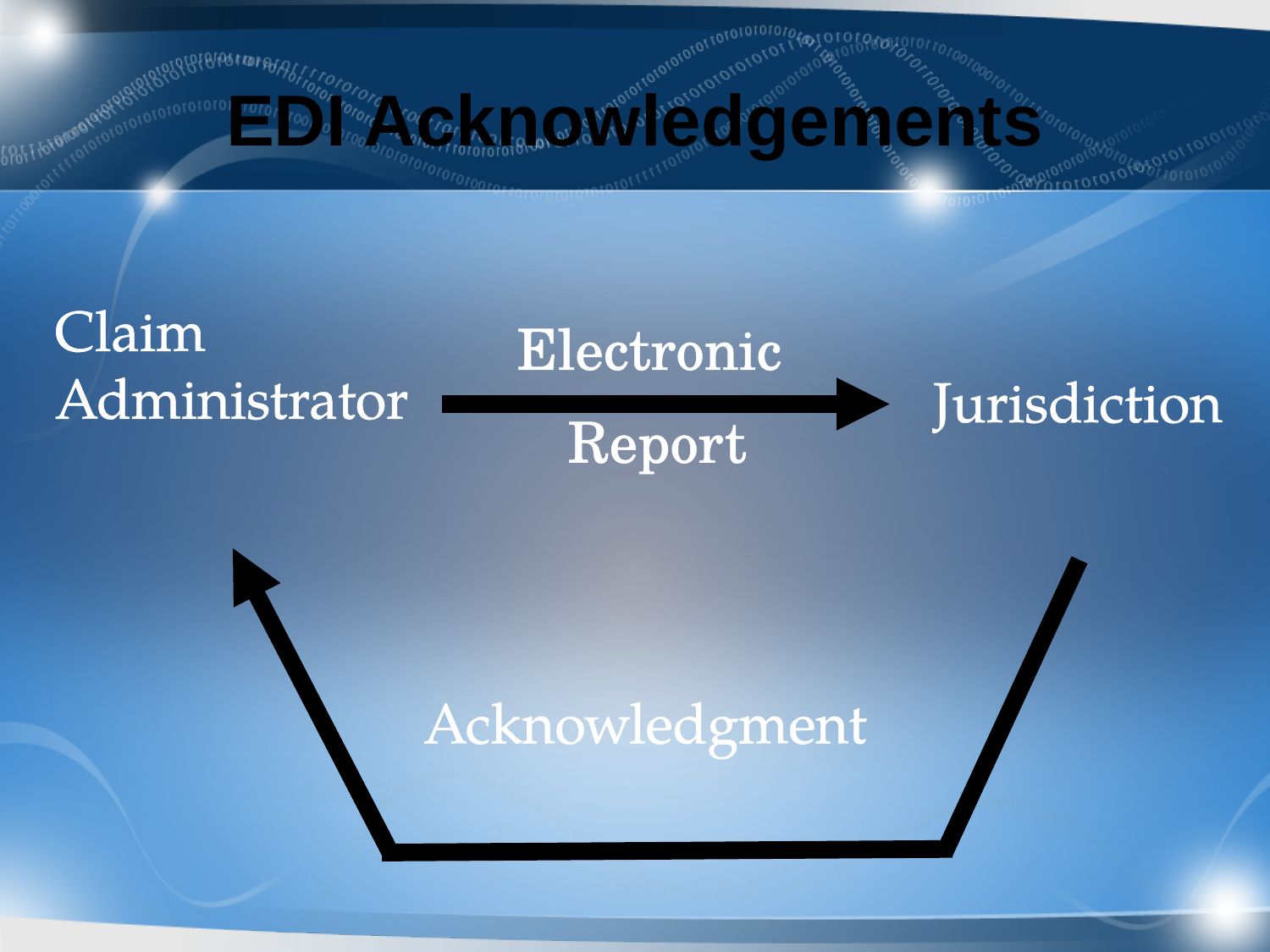

# EDI Acknowledgements
Claim
Administrator
Electronic

Report

Jurisdiction

Acknowledgment

76